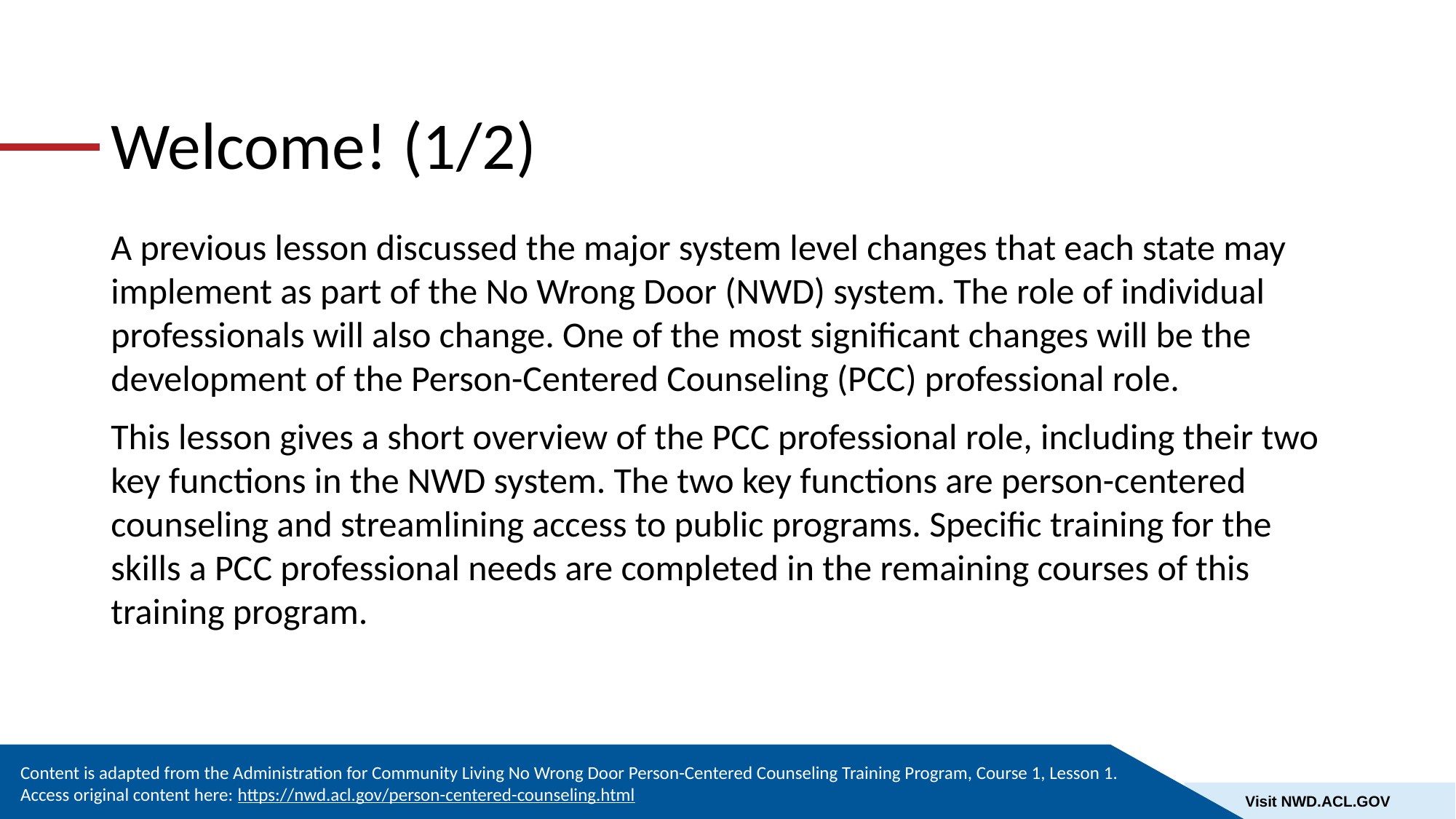

# Welcome! (1/2)
A previous lesson discussed the major system level changes that each state may implement as part of the No Wrong Door (NWD) system. The role of individual professionals will also change. One of the most significant changes will be the development of the Person-Centered Counseling (PCC) professional role.
This lesson gives a short overview of the PCC professional role, including their two key functions in the NWD system. The two key functions are person-centered counseling and streamlining access to public programs. Specific training for the skills a PCC professional needs are completed in the remaining courses of this training program.